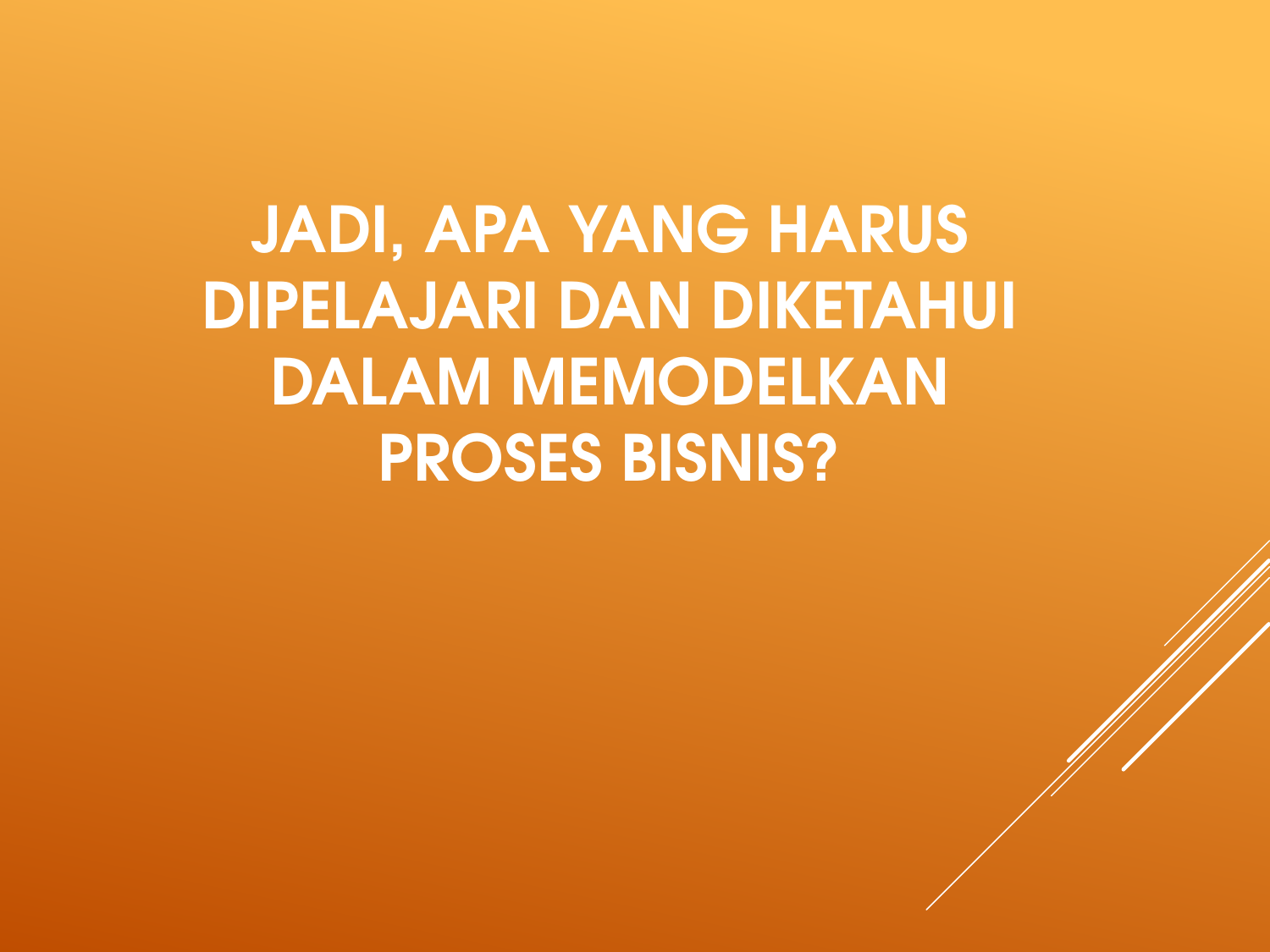

# Jadi, Apa yang harus Dipelajari dan diketahui dalam memodelkan proses bisnis?